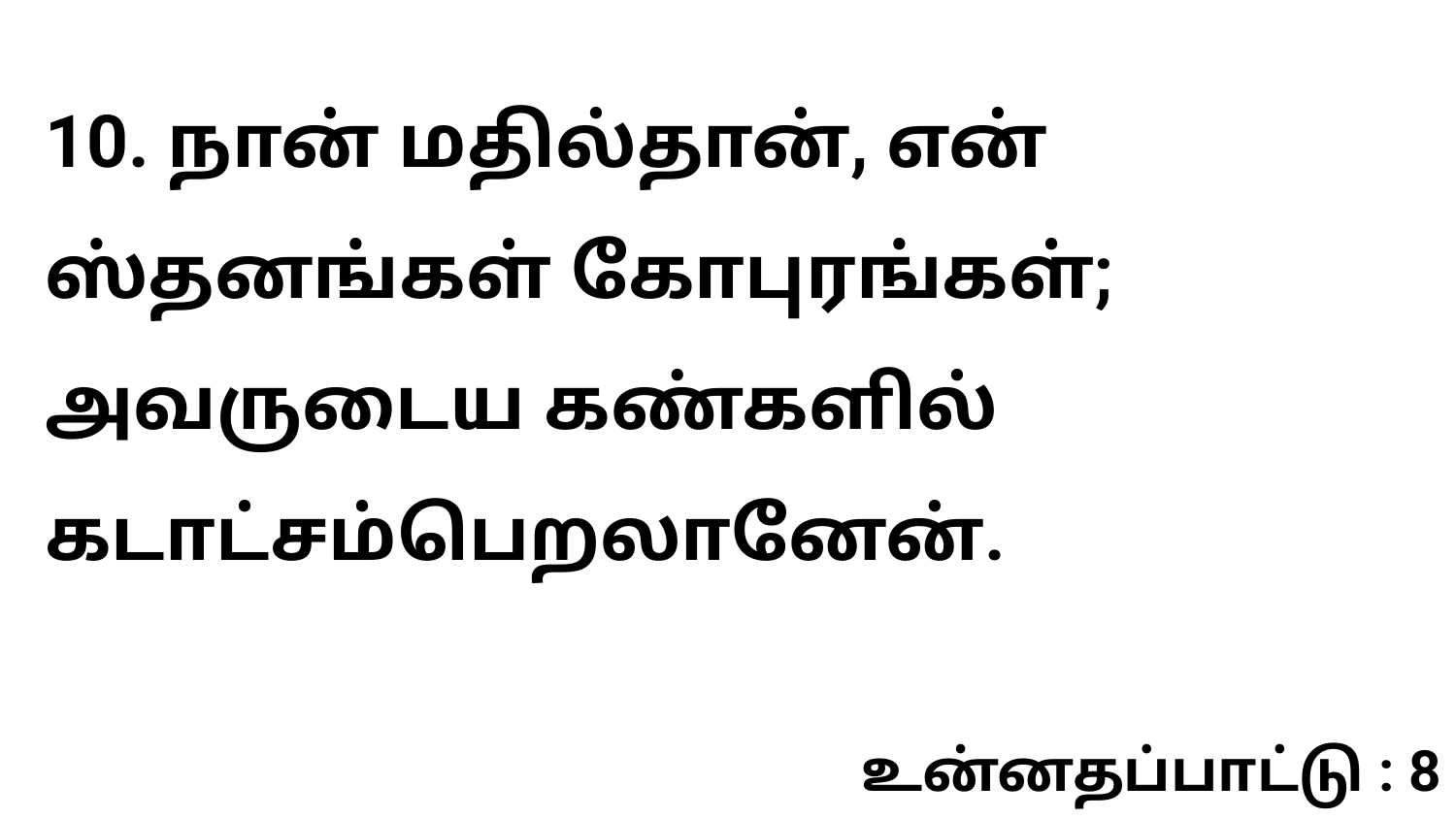

10. நான் மதில்தான், என் ஸ்தனங்கள் கோபுரங்கள்; அவருடைய கண்களில் கடாட்சம்பெறலானேன்.
உன்னதப்பாட்டு : 8